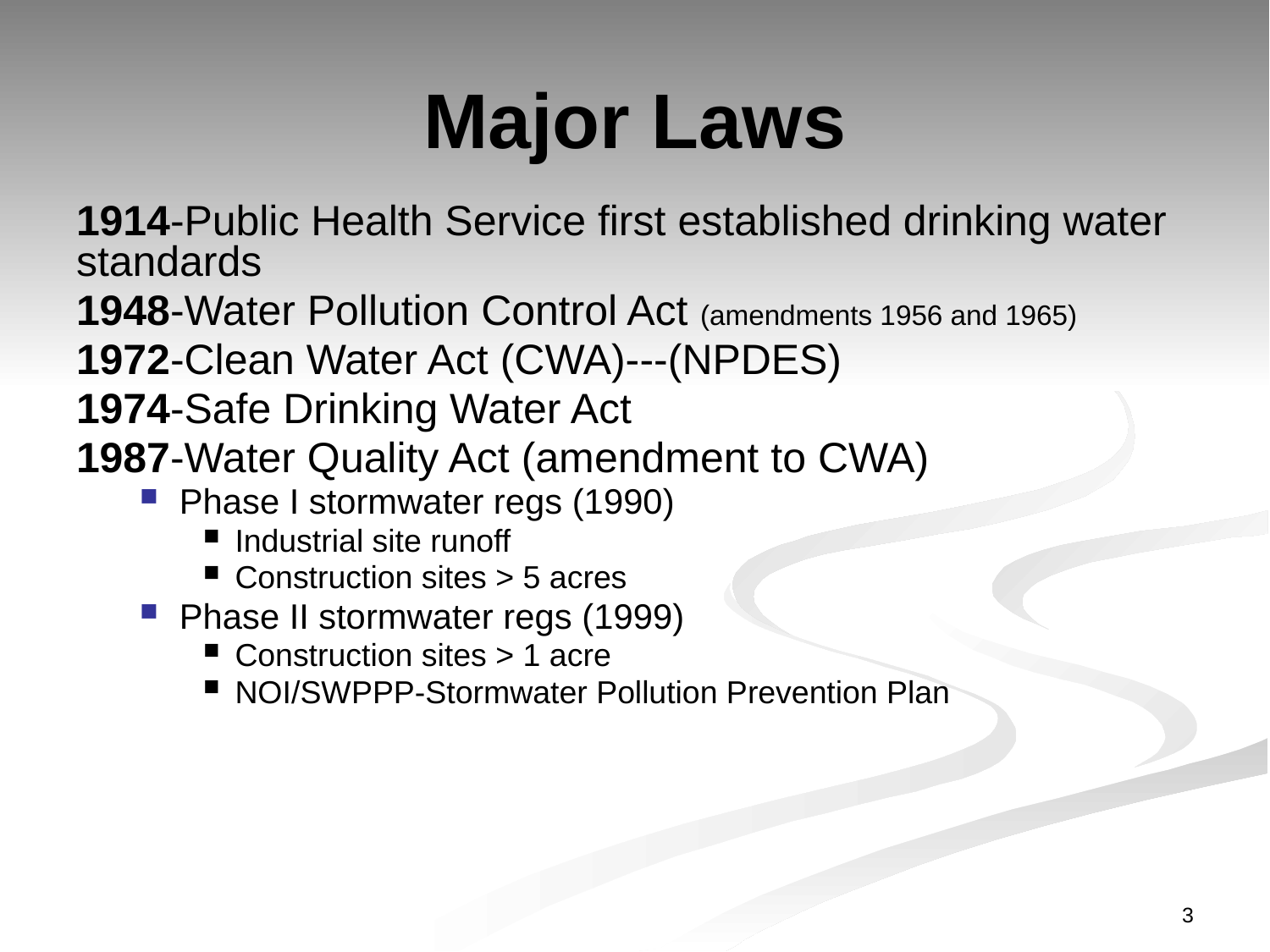

# Major Laws
1914-Public Health Service first established drinking water standards
1948-Water Pollution Control Act (amendments 1956 and 1965)
1972-Clean Water Act (CWA)---(NPDES)
1974-Safe Drinking Water Act
1987-Water Quality Act (amendment to CWA)
Phase I stormwater regs (1990)
Industrial site runoff
Construction sites > 5 acres
Phase II stormwater regs (1999)
Construction sites > 1 acre
NOI/SWPPP-Stormwater Pollution Prevention Plan

3